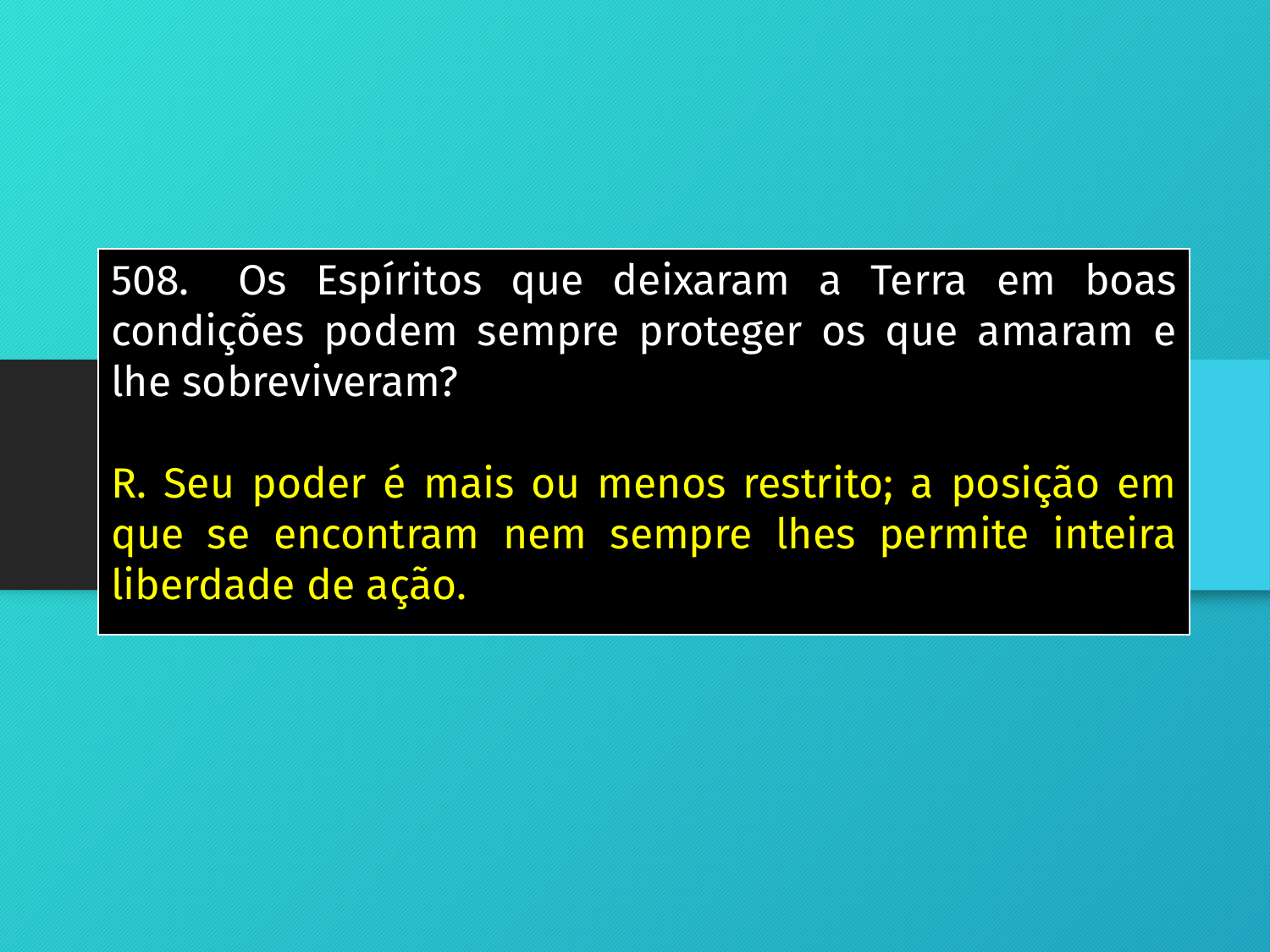

| 508. Os Espíritos que deixaram a Terra em boas condições podem sempre proteger os que amaram e lhe sobreviveram? R. Seu poder é mais ou menos restrito; a posição em que se encontram nem sempre lhes permite inteira liberdade de ação. |
| --- |